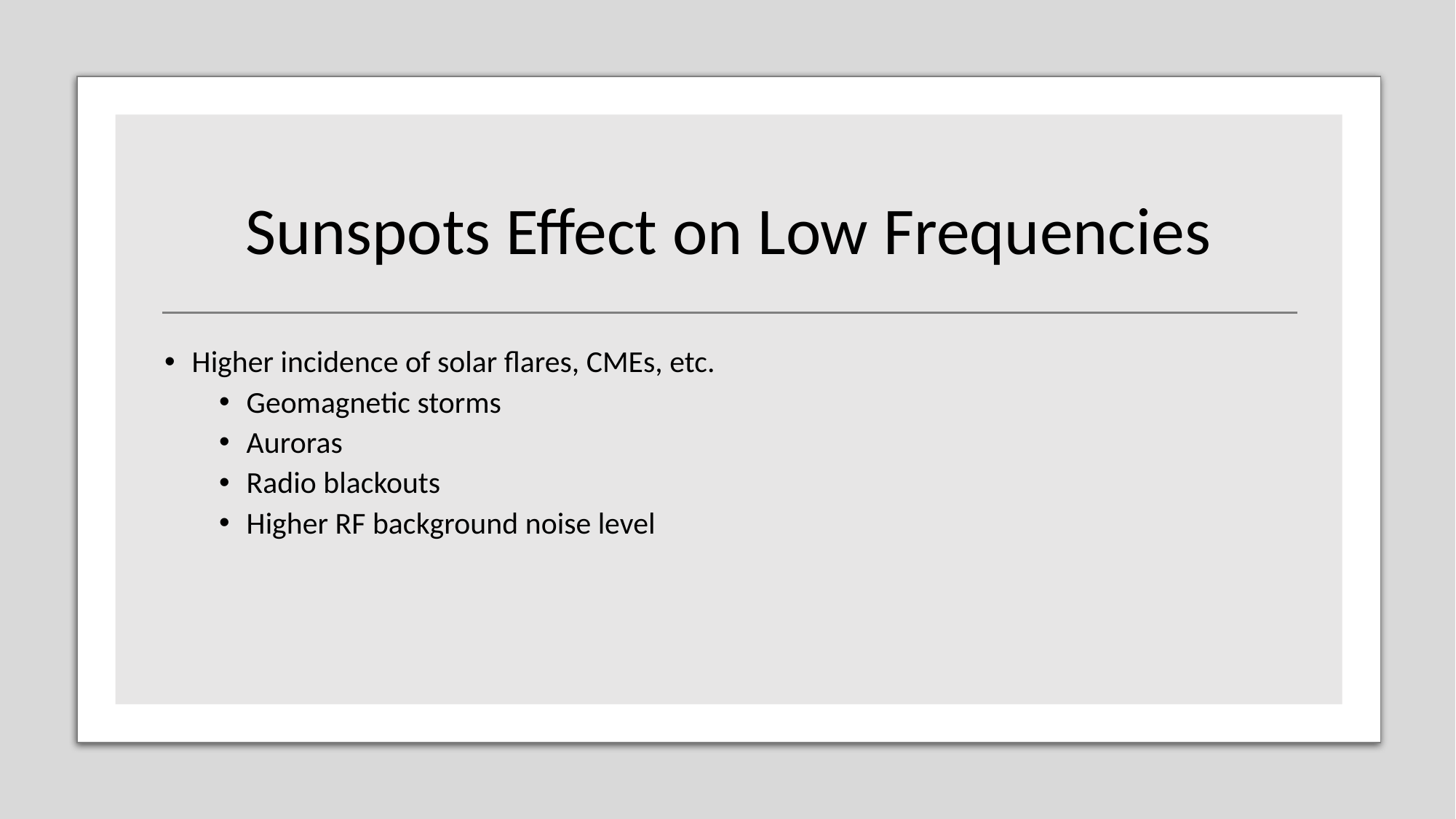

# Sunspots Effect on Low Frequencies
Higher incidence of solar flares, CMEs, etc.
Geomagnetic storms
Auroras
Radio blackouts
Higher RF background noise level